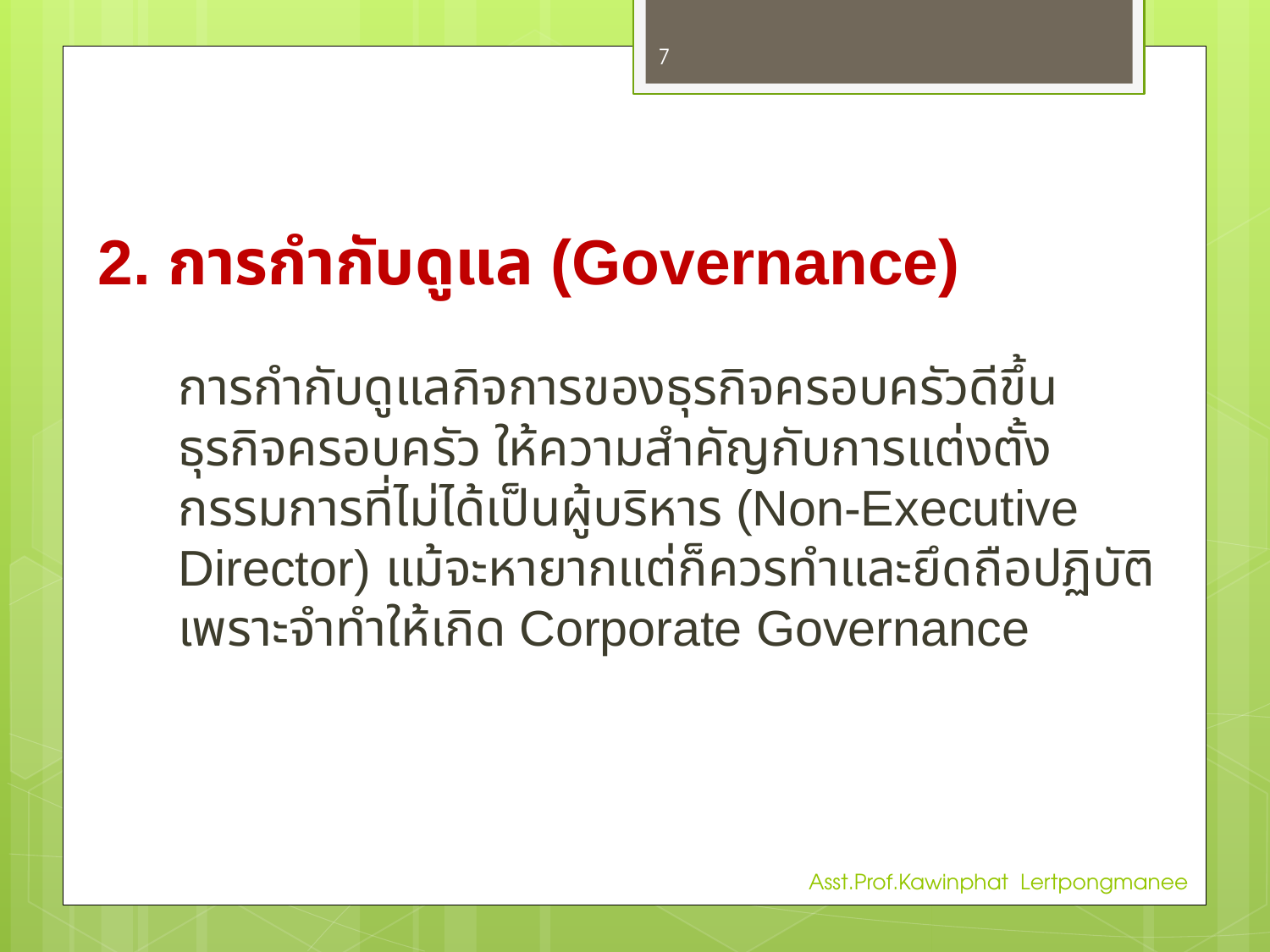

7
# 2. การกำกับดูแล (Governance)
	การกำกับดูแลกิจการของธุรกิจครอบครัวดีขึ้น   ธุรกิจครอบครัว ให้ความสำคัญกับการแต่งตั้ง กรรมการที่ไม่ได้เป็นผู้บริหาร (Non-Executive Director) แม้จะหายากแต่ก็ควรทำและยึดถือปฏิบัติ เพราะจำทำให้เกิด Corporate Governance
Asst.Prof.Kawinphat  Lertpongmanee